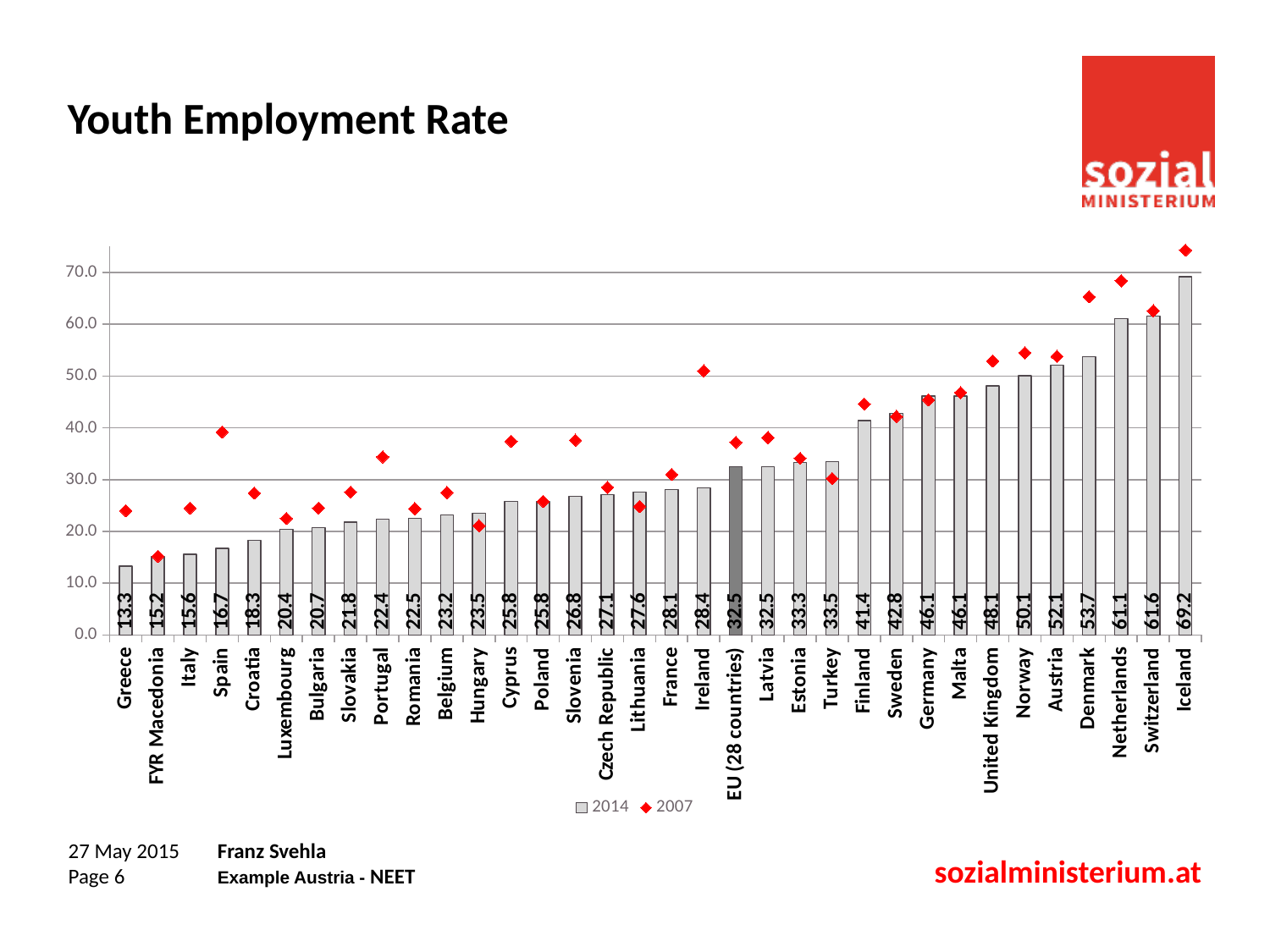

# Youth Employment Rate

### Chart

| Category |  |  |
|---|---|---|
| Greece | 13.3 | 24.0 |
| FYR Macedonia | 15.2 | 15.2 |
| Italy | 15.6 | 24.5 |
| Spain | 16.7 | 39.2 |
| Croatia | 18.3 | 27.4 |
| Luxembourg | 20.4 | 22.5 |
| Bulgaria | 20.7 | 24.5 |
| Slovakia | 21.8 | 27.6 |
| Portugal | 22.4 | 34.4 |
| Romania | 22.5 | 24.4 |
| Belgium | 23.2 | 27.5 |
| Hungary | 23.5 | 21.1 |
| Cyprus | 25.8 | 37.4 |
| Poland | 25.8 | 25.8 |
| Slovenia | 26.8 | 37.6 |
| Czech Republic | 27.1 | 28.5 |
| Lithuania | 27.6 | 24.8 |
| France | 28.1 | 31.0 |
| Ireland | 28.4 | 51.0 |
| EU (28 countries) | 32.5 | 37.2 |
| Latvia | 32.5 | 38.1 |
| Estonia | 33.3 | 34.1 |
| Turkey | 33.5 | 30.2 |
| Finland | 41.4 | 44.6 |
| Sweden | 42.8 | 42.2 |
| Germany | 46.1 | 45.4 |
| Malta | 46.1 | 46.8 |
| United Kingdom | 48.1 | 52.9 |
| Norway | 50.1 | 54.5 |
| Austria | 52.1 | 53.8 |
| Denmark | 53.7 | 65.3 |
| Netherlands | 61.1 | 68.4 |
| Switzerland | 61.6 | 62.6 |
| Iceland | 69.2 | 74.3 |